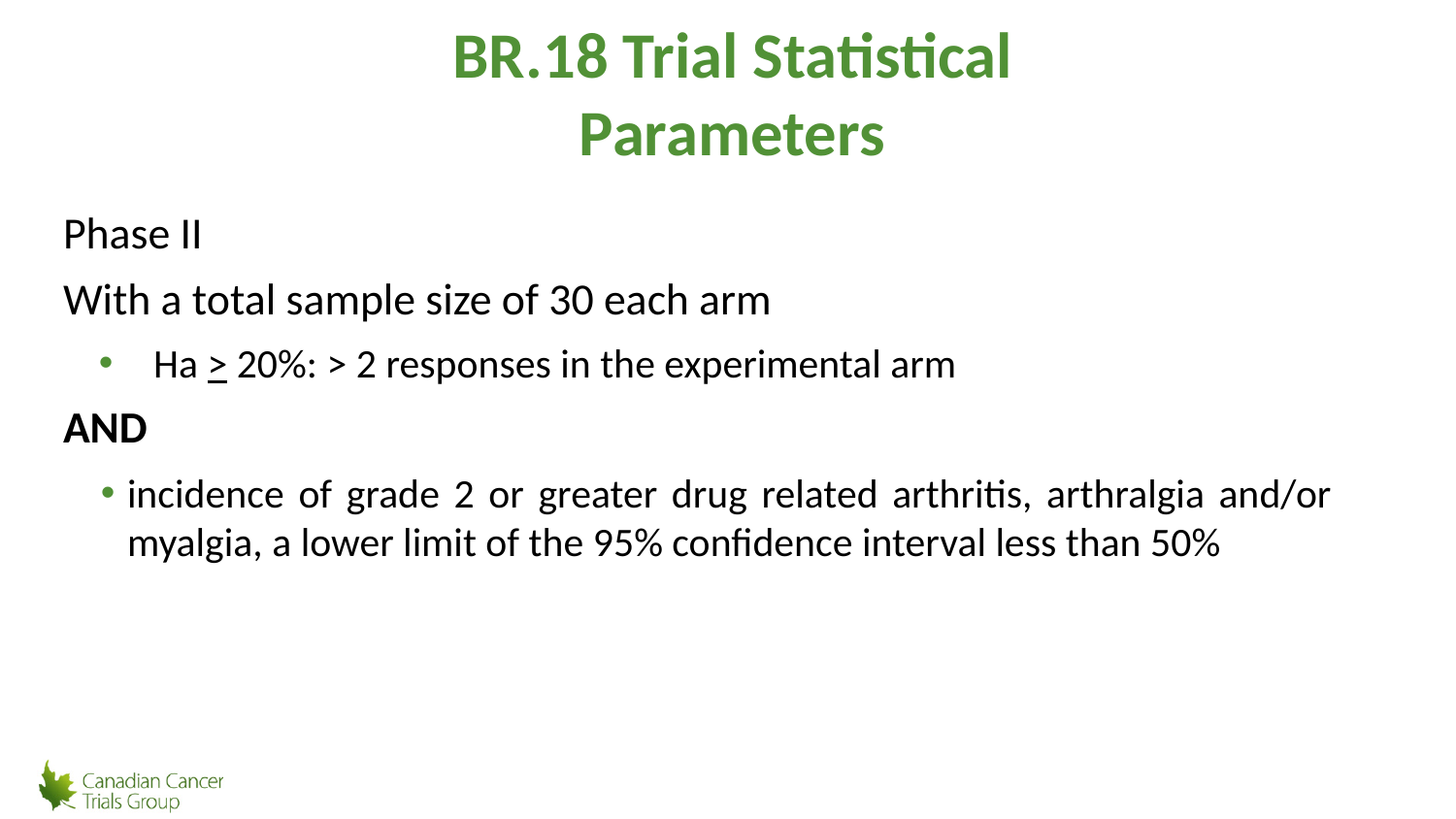

# BR.18 Trial Statistical Parameters
Phase II
With a total sample size of 30 each arm
Ha > 20%: > 2 responses in the experimental arm
AND
incidence of grade 2 or greater drug related arthritis, arthralgia and/or myalgia, a lower limit of the 95% confidence interval less than 50%